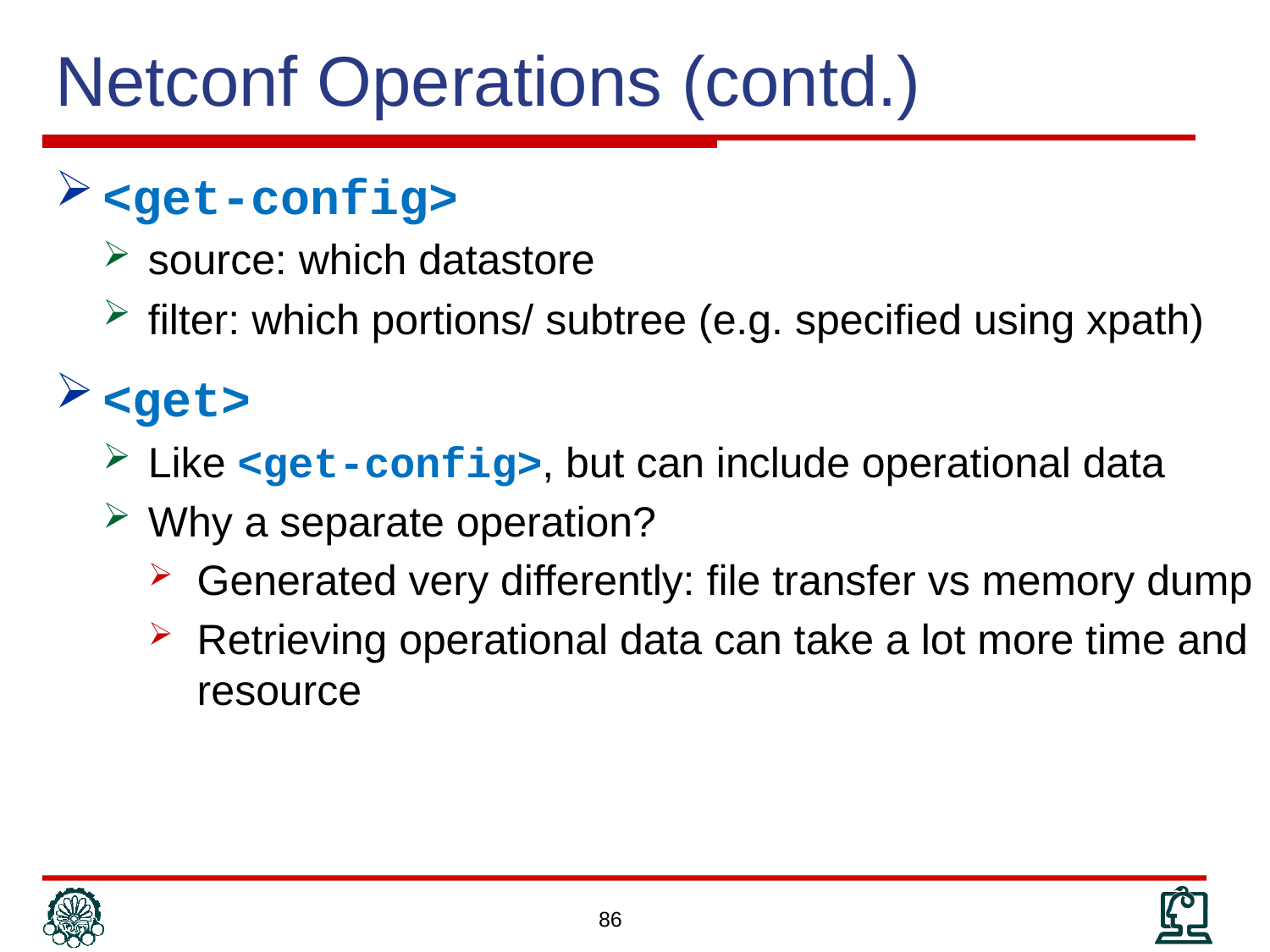

# Netconf Operations (contd.)
<get-config>
source: which datastore
filter: which portions/ subtree (e.g. specified using xpath)
<get>
Like <get-config>, but can include operational data
Why a separate operation?
Generated very differently: file transfer vs memory dump
Retrieving operational data can take a lot more time and resource
86